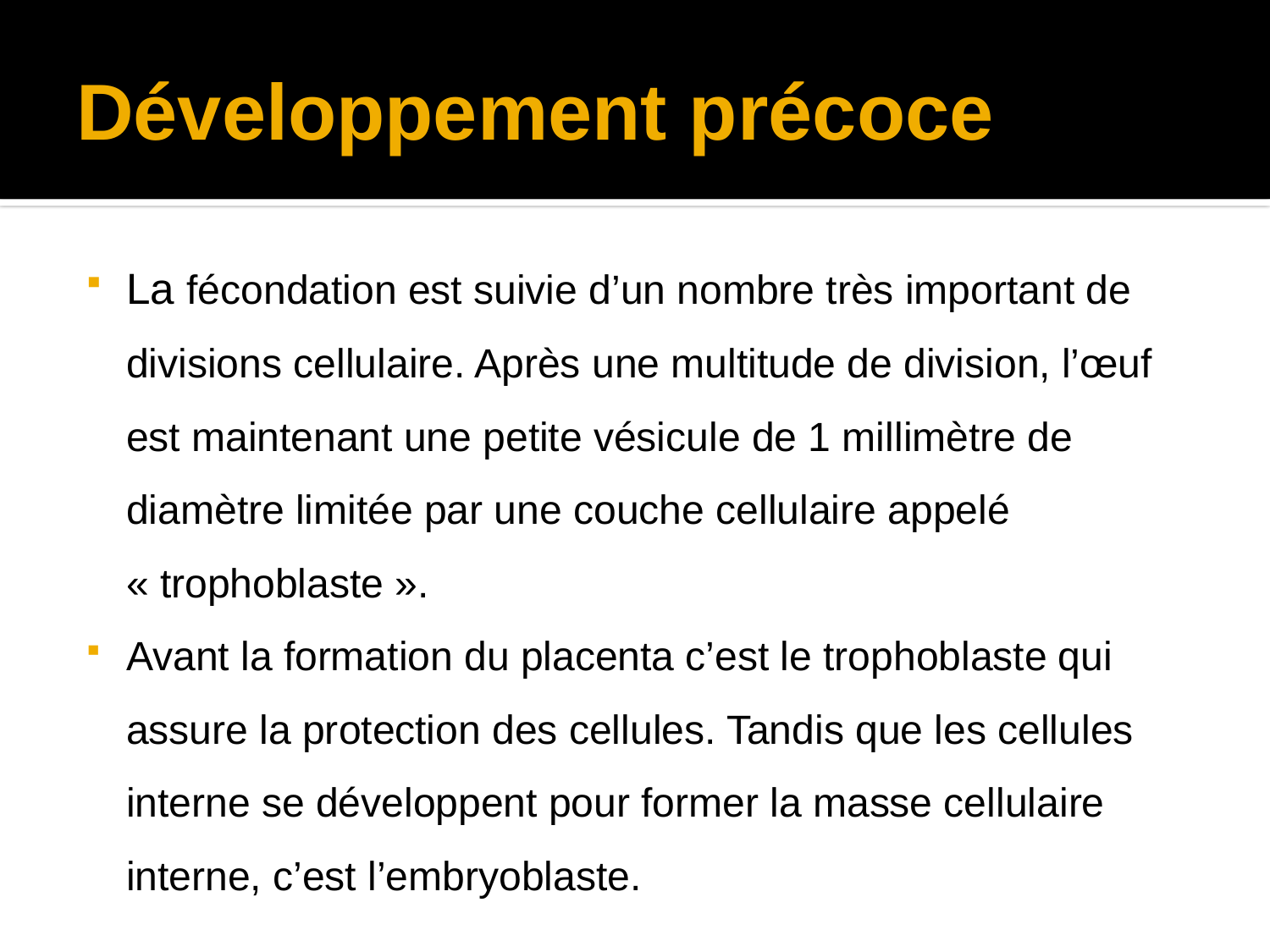

# Développement précoce
La fécondation est suivie d’un nombre très important de divisions cellulaire. Après une multitude de division, l’œuf est maintenant une petite vésicule de 1 millimètre de diamètre limitée par une couche cellulaire appelé « trophoblaste ».
Avant la formation du placenta c’est le trophoblaste qui assure la protection des cellules. Tandis que les cellules interne se développent pour former la masse cellulaire interne, c’est l’embryoblaste.